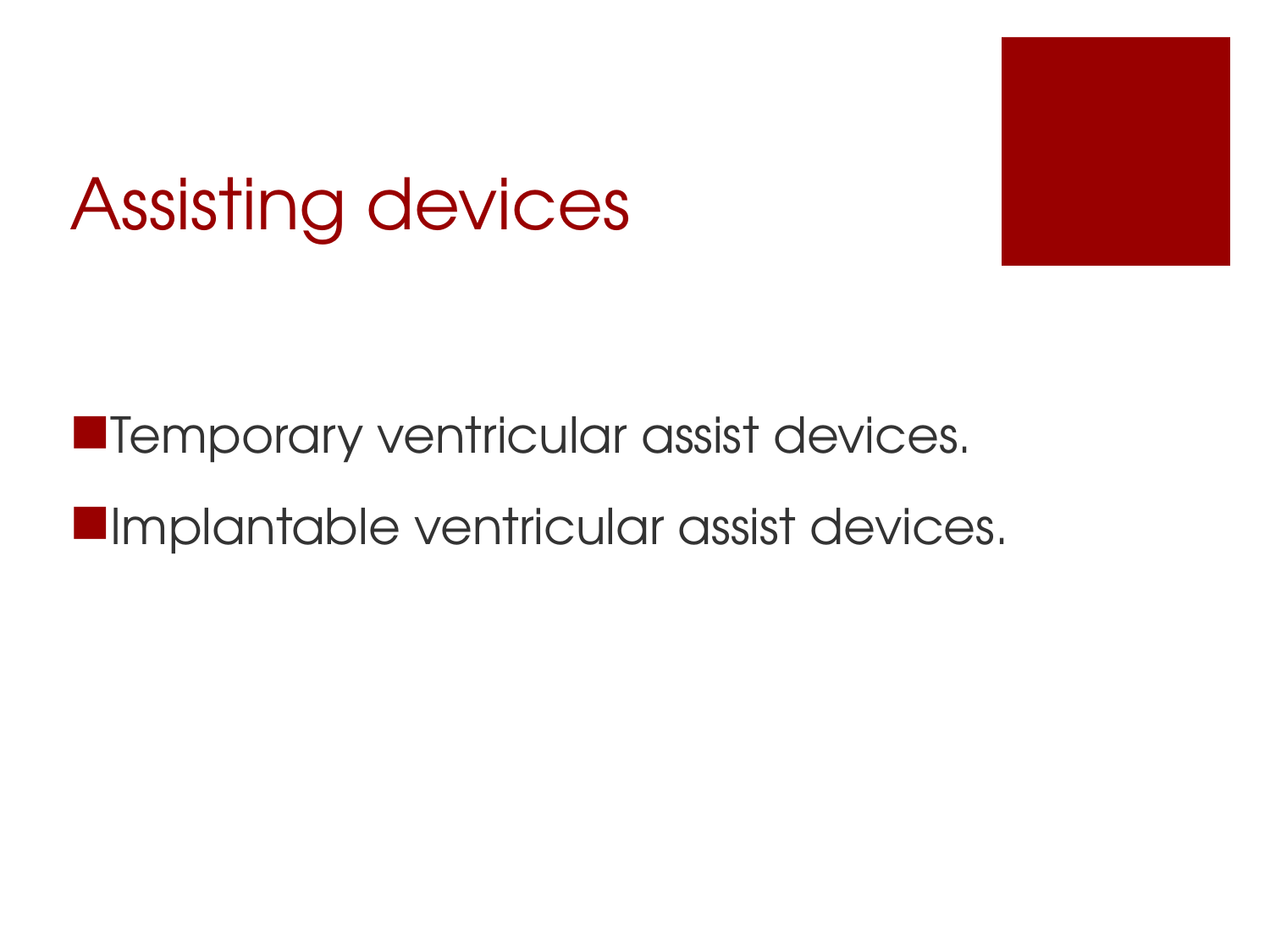

# Assisting devices

Temporary ventricular assist devices.
Implantable ventricular assist devices.